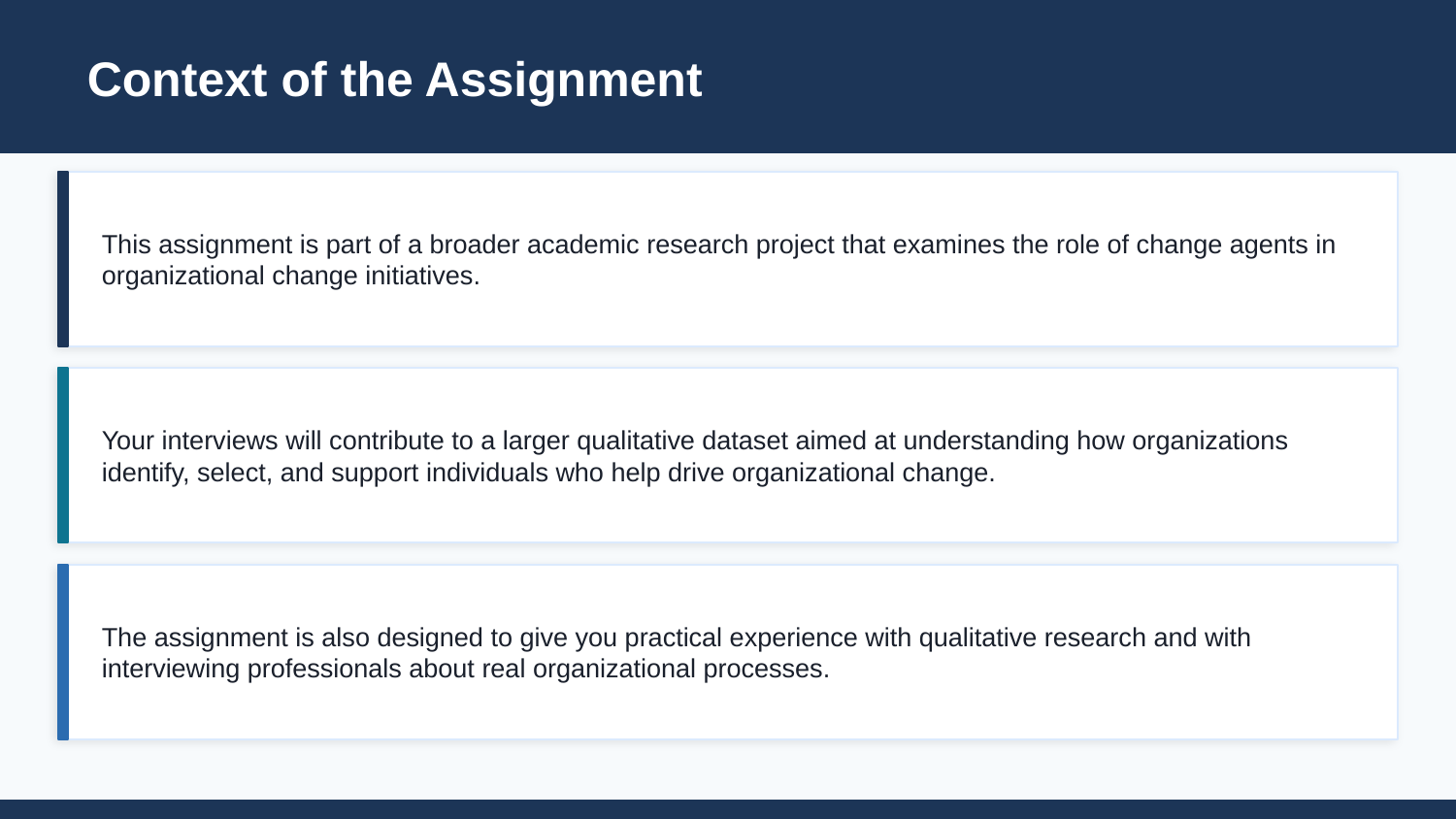

Context of the Assignment

This assignment is part of a broader academic research project that examines the role of change agents in organizational change initiatives.

Your interviews will contribute to a larger qualitative dataset aimed at understanding how organizations identify, select, and support individuals who help drive organizational change.

The assignment is also designed to give you practical experience with qualitative research and with interviewing professionals about real organizational processes.